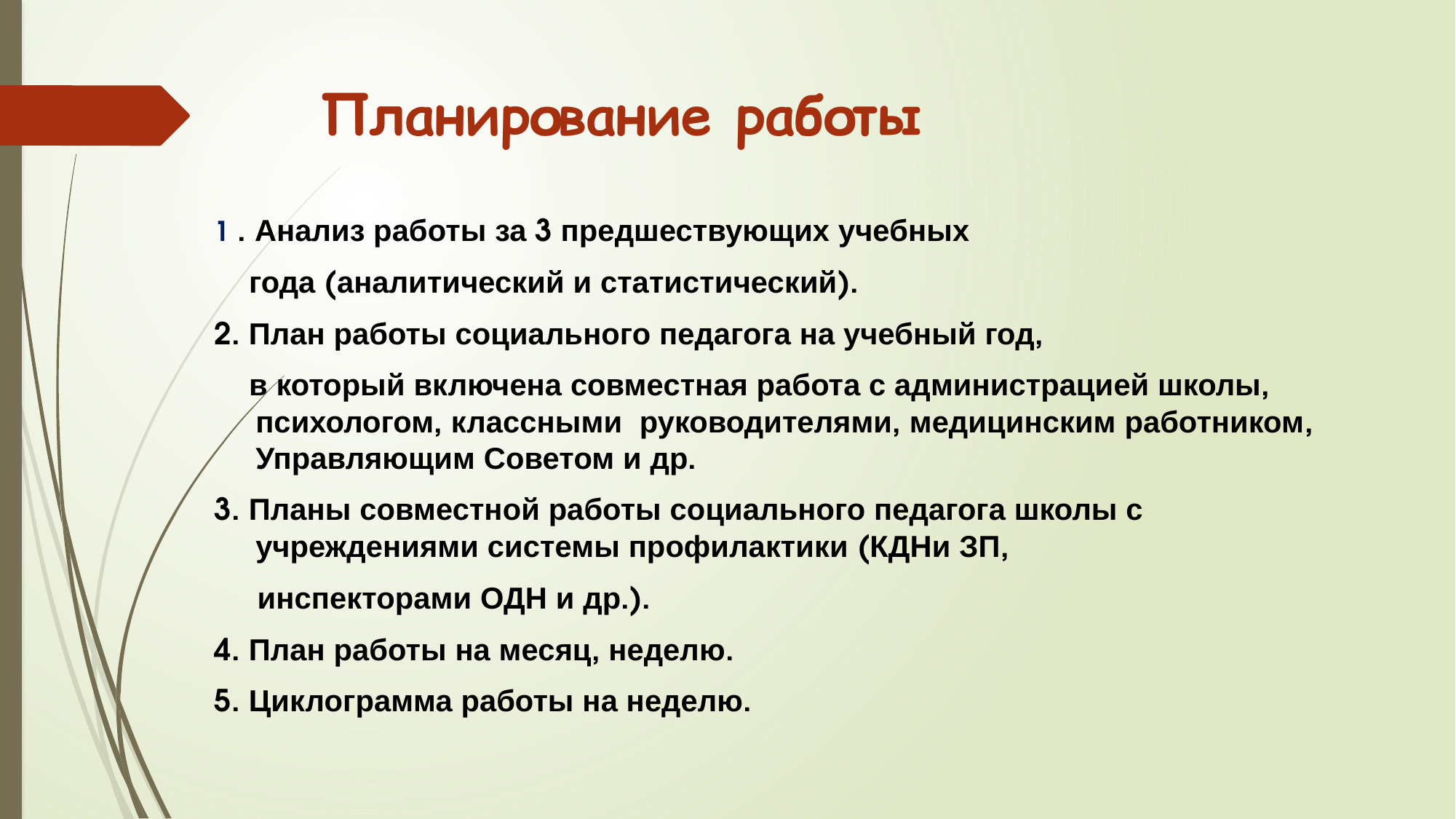

# Планирование работы
1 . Анализ работы за 3 предшествующих учебных
    года (аналитический и статистический).
2. План работы социального педагога на учебный год,
    в который включена совместная работа с администрацией школы, психологом, классными  руководителями, медицинским работником, Управляющим Советом и др.
3. Планы совместной работы социального педагога школы с учреждениями системы профилактики (КДНи ЗП,
     инспекторами ОДН и др.).
4. План работы на месяц, неделю.
5. Циклограмма работы на неделю.